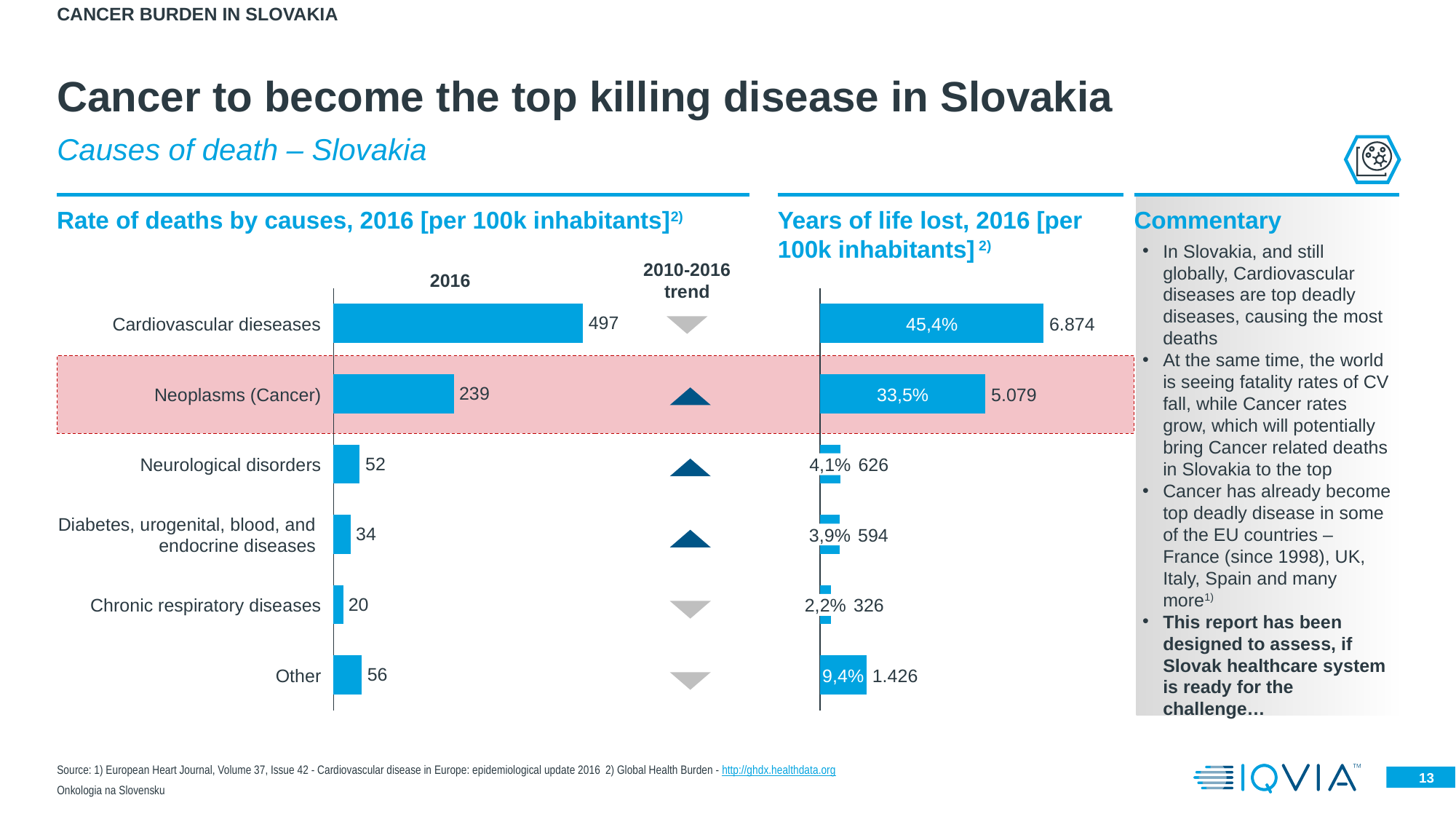

Cancer burden in slovakia
# Cancer to become the top killing disease in Slovakia
Causes of death – Slovakia

Rate of deaths by causes, 2016 [per 100k inhabitants]2)
Years of life lost, 2016 [per 100k inhabitants] 2)
Commentary

In Slovakia, and still globally, Cardiovascular diseases are top deadly diseases, causing the most deaths
At the same time, the world is seeing fatality rates of CV fall, while Cancer rates grow, which will potentially bring Cancer related deaths in Slovakia to the top
Cancer has already become top deadly disease in some of the EU countries – France (since 1998), UK, Italy, Spain and many more1)
This report has been designed to assess, if Slovak healthcare system is ready for the challenge…

2016
2010-2016 trend

### Chart

| Category |  |
|---|---|

### Chart

| Category |  |
|---|---|
Cardiovascular dieseases
45,4%
6.874

Neoplasms (Cancer)
33,5%
5.079

Neurological disorders
4,1%
626

Diabetes, urogenital, blood, and
endocrine diseases
3,9%
594

Chronic respiratory diseases
2,2%
326

Other
9,4%
1.426

Source: 1) European Heart Journal, Volume 37, Issue 42 - Cardiovascular disease in Europe: epidemiological update 2016	 2) Global Health Burden - http://ghdx.healthdata.org
Onkologia na Slovensku